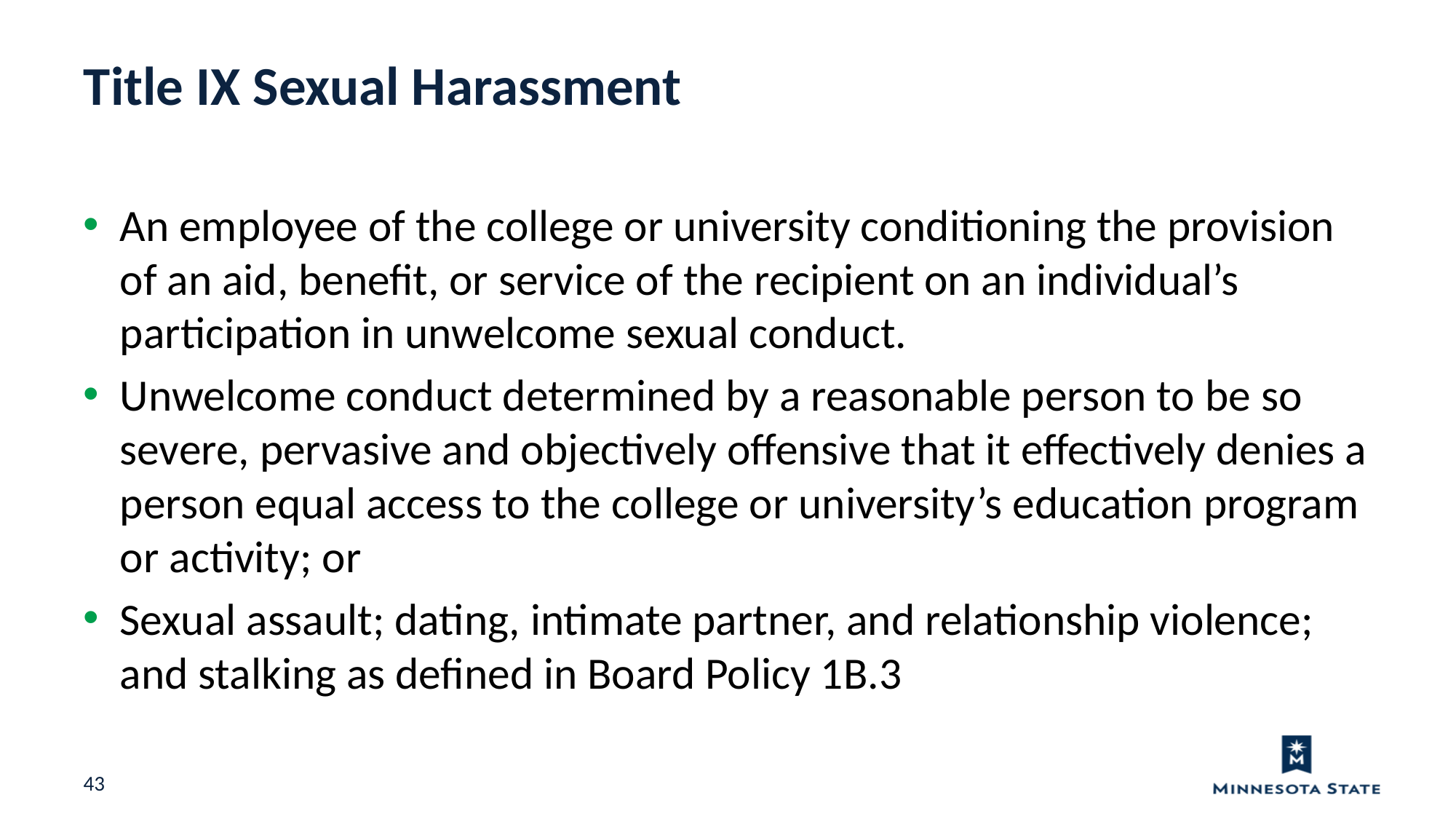

Title IX Sexual Harassment
An employee of the college or university conditioning the provision of an aid, benefit, or service of the recipient on an individual’s participation in unwelcome sexual conduct.
Unwelcome conduct determined by a reasonable person to be so severe, pervasive and objectively offensive that it effectively denies a person equal access to the college or university’s education program or activity; or
Sexual assault; dating, intimate partner, and relationship violence; and stalking as defined in Board Policy 1B.3